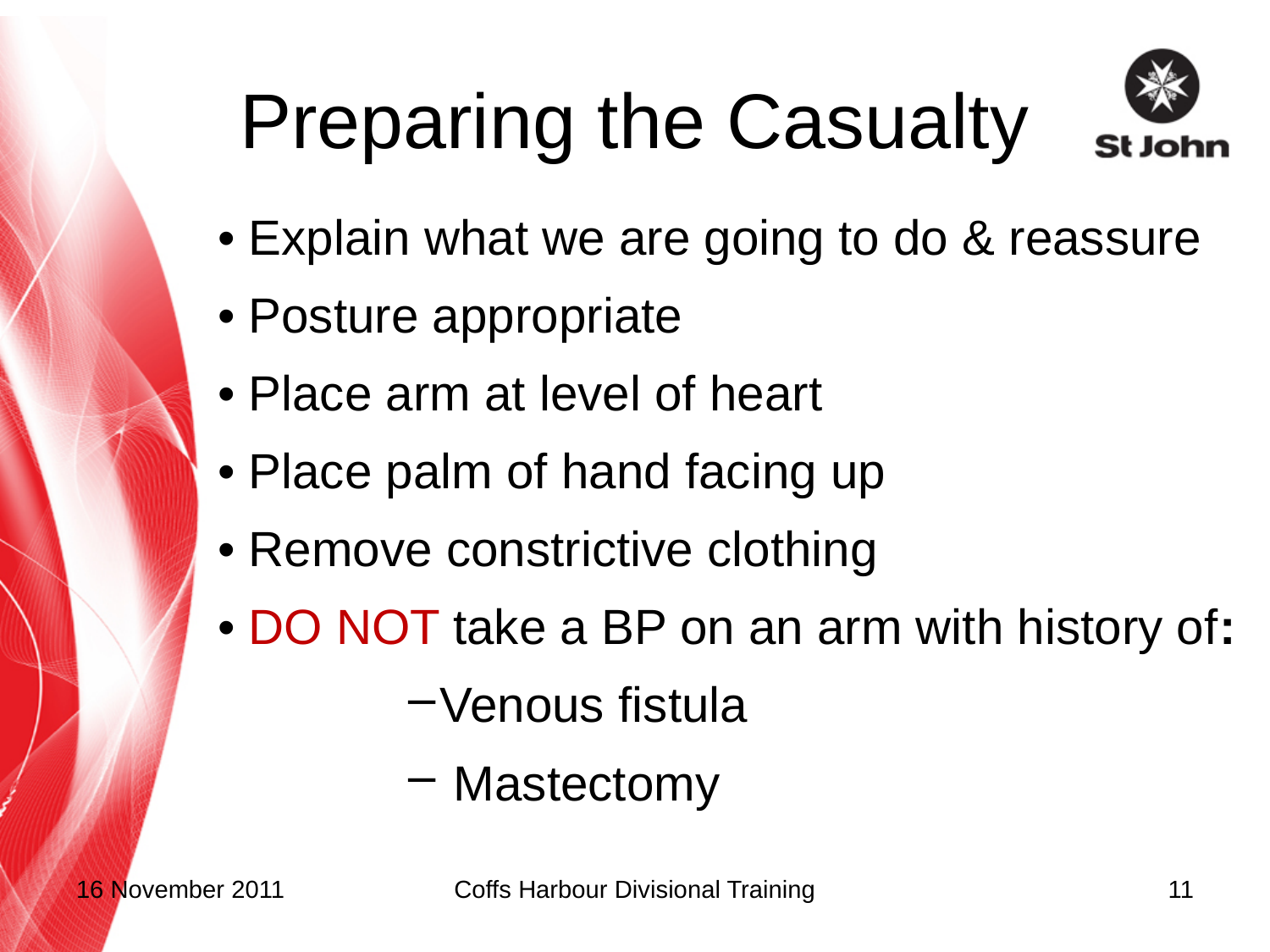

# Preparing the Casualty
• Explain what we are going to do & reassure
• Posture appropriate
• Place arm at level of heart
• Place palm of hand facing up
• Remove constrictive clothing
• DO NOT take a BP on an arm with history of:
Venous fistula
 Mastectomy

16 November 2011
Coffs Harbour Divisional Training
11